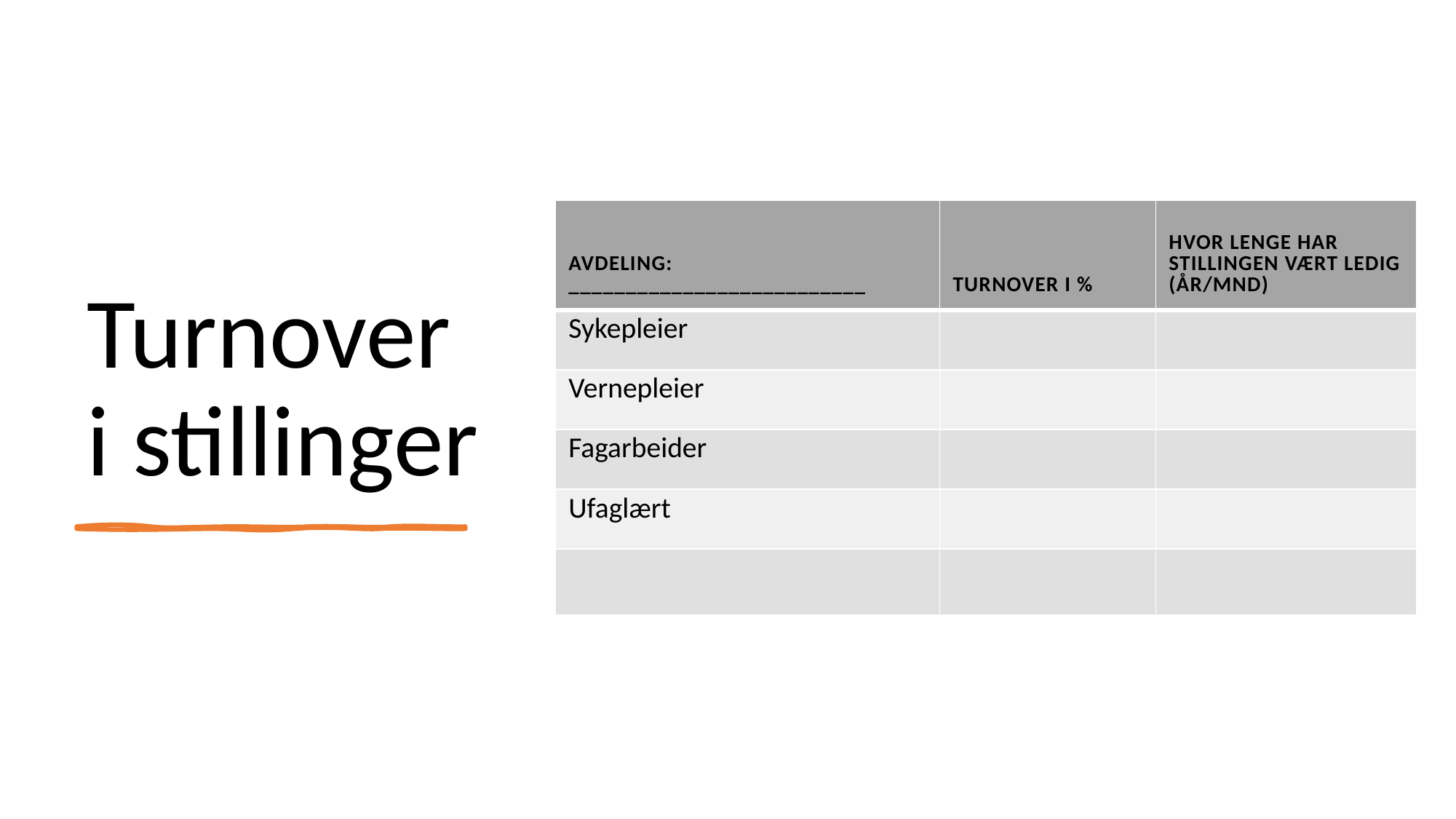

# Turnover i stillinger
| Avdeling: \_\_\_\_\_\_\_\_\_\_\_\_\_\_\_\_\_\_\_\_\_\_\_\_\_\_ | Turnover i % | Hvor lenge har stillingen vært ledig (år/mnd) |
| --- | --- | --- |
| Sykepleier |  |  |
| Vernepleier |  |  |
| Fagarbeider |  |  |
| Ufaglært |  |  |
|  |  |  |